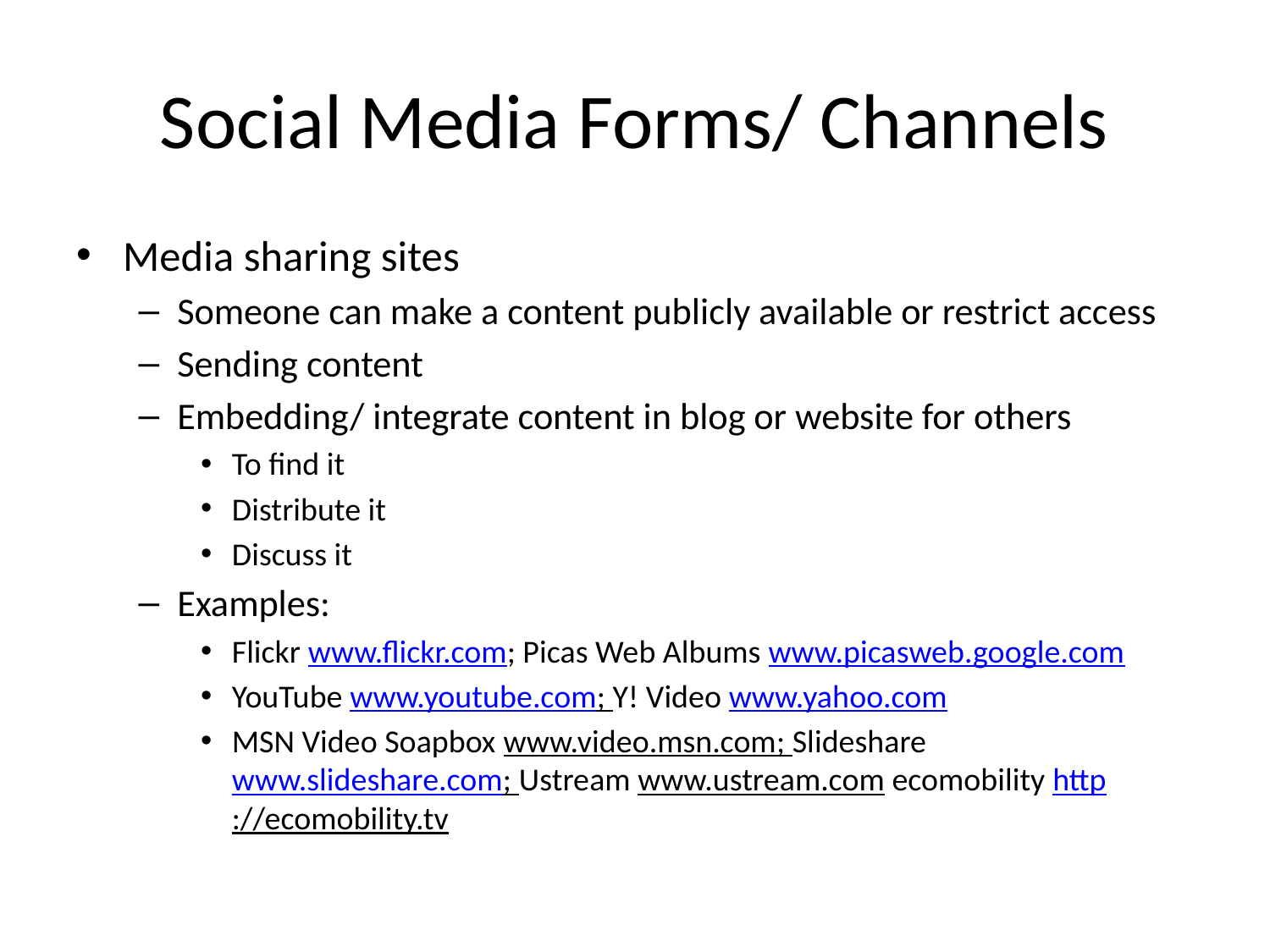

# Social Media Forms/ Channels
Media sharing sites
Someone can make a content publicly available or restrict access
Sending content
Embedding/ integrate content in blog or website for others
To find it
Distribute it
Discuss it
Examples:
Flickr www.flickr.com; Picas Web Albums www.picasweb.google.com
YouTube www.youtube.com; Y! Video www.yahoo.com
MSN Video Soapbox www.video.msn.com; Slideshare www.slideshare.com; Ustream www.ustream.com ecomobility http://ecomobility.tv